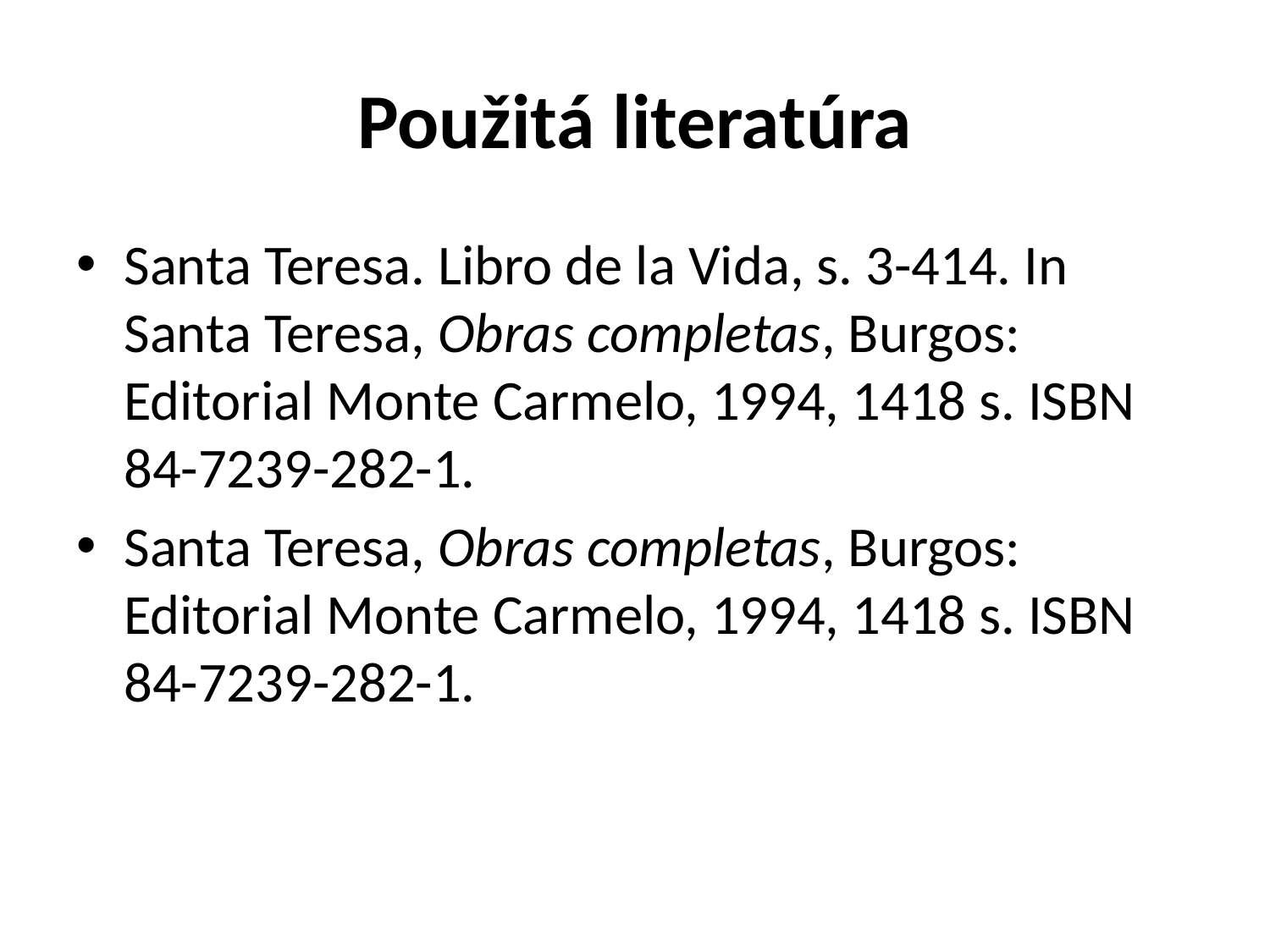

# Použitá literatúra
Santa Teresa. Libro de la Vida, s. 3-414. In Santa Teresa, Obras completas, Burgos: Editorial Monte Carmelo, 1994, 1418 s. ISBN 84-7239-282-1.
Santa Teresa, Obras completas, Burgos: Editorial Monte Carmelo, 1994, 1418 s. ISBN 84-7239-282-1.